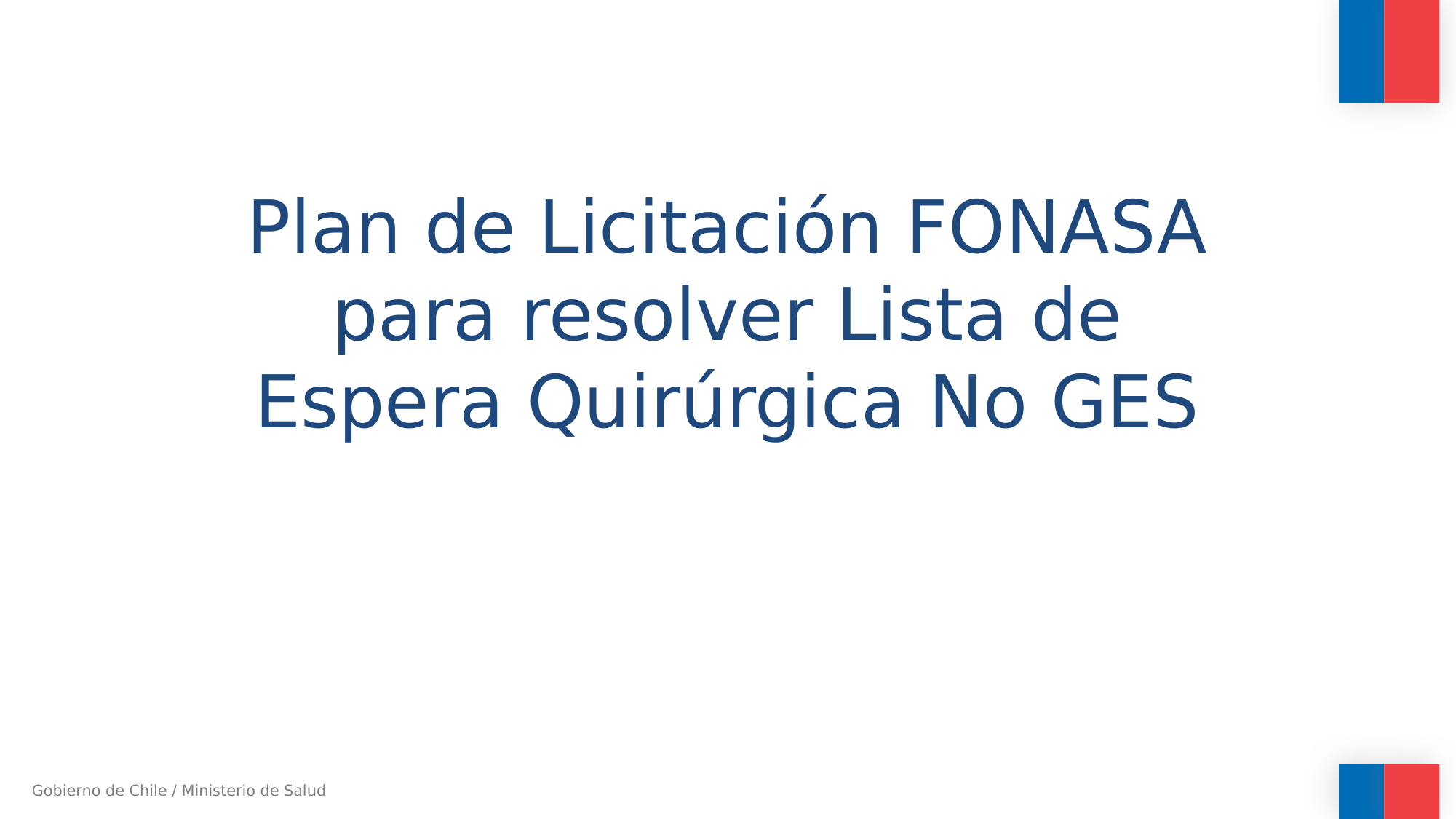

Plan de Licitación FONASA para resolver Lista de Espera Quirúrgica No GES